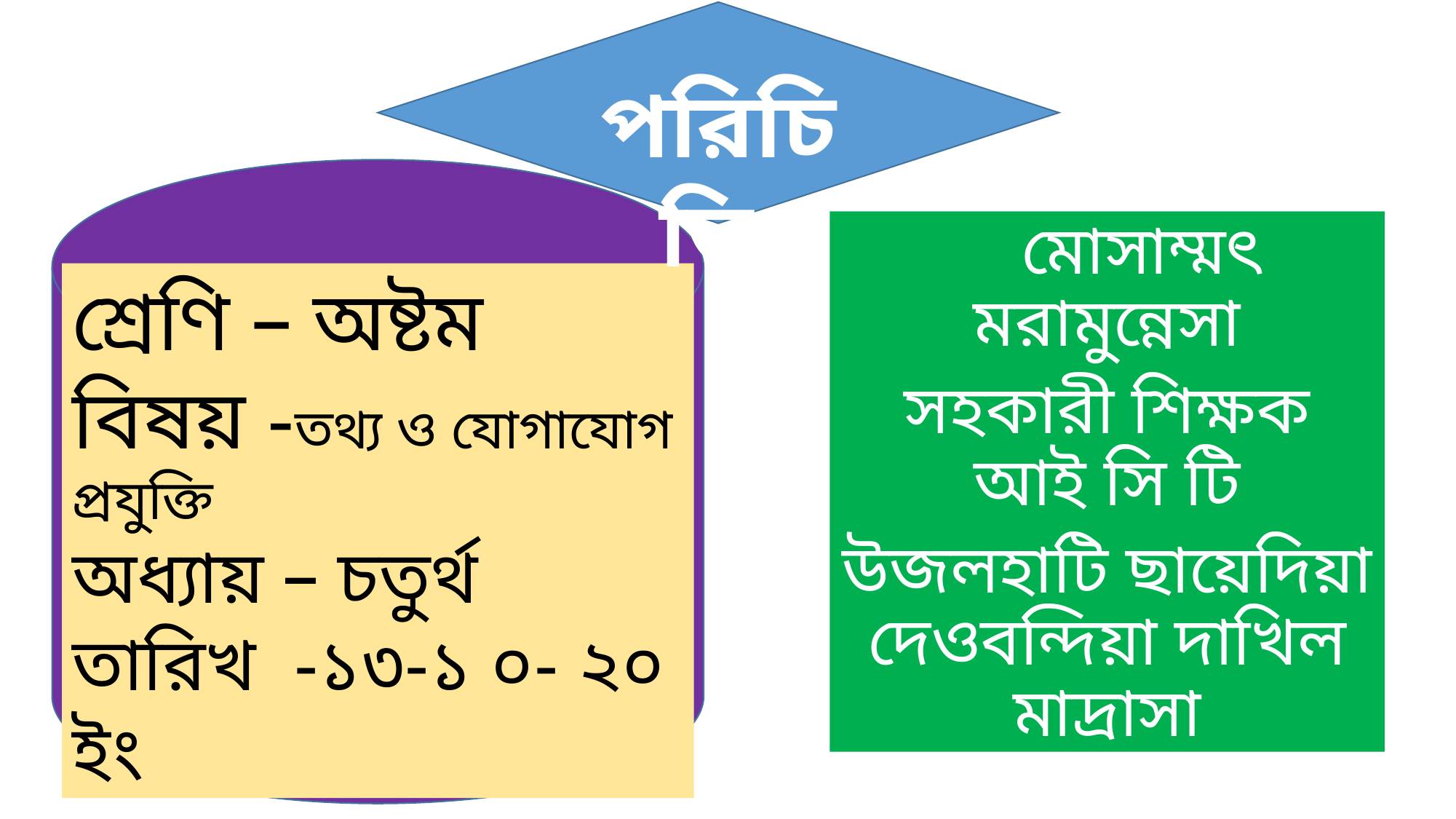

পরিচিতি

    মোসাম্মৎ মরামুন্নেসা
সহকারী শিক্ষক আই সি টি
উজলহাটি ছায়েদিয়া দেওবন্দিয়া দাখিল মাদ্রাসা
ফুলবাড়িয়া ,ময়ময়সিংহ।
শ্রেণি – অষ্টম
বিষয় -তথ্য ও যোগাযোগ প্রযুক্তি
অধ্যায় – চতুর্থ
তারিখ  -১৩-১ ০- ২০ ইং